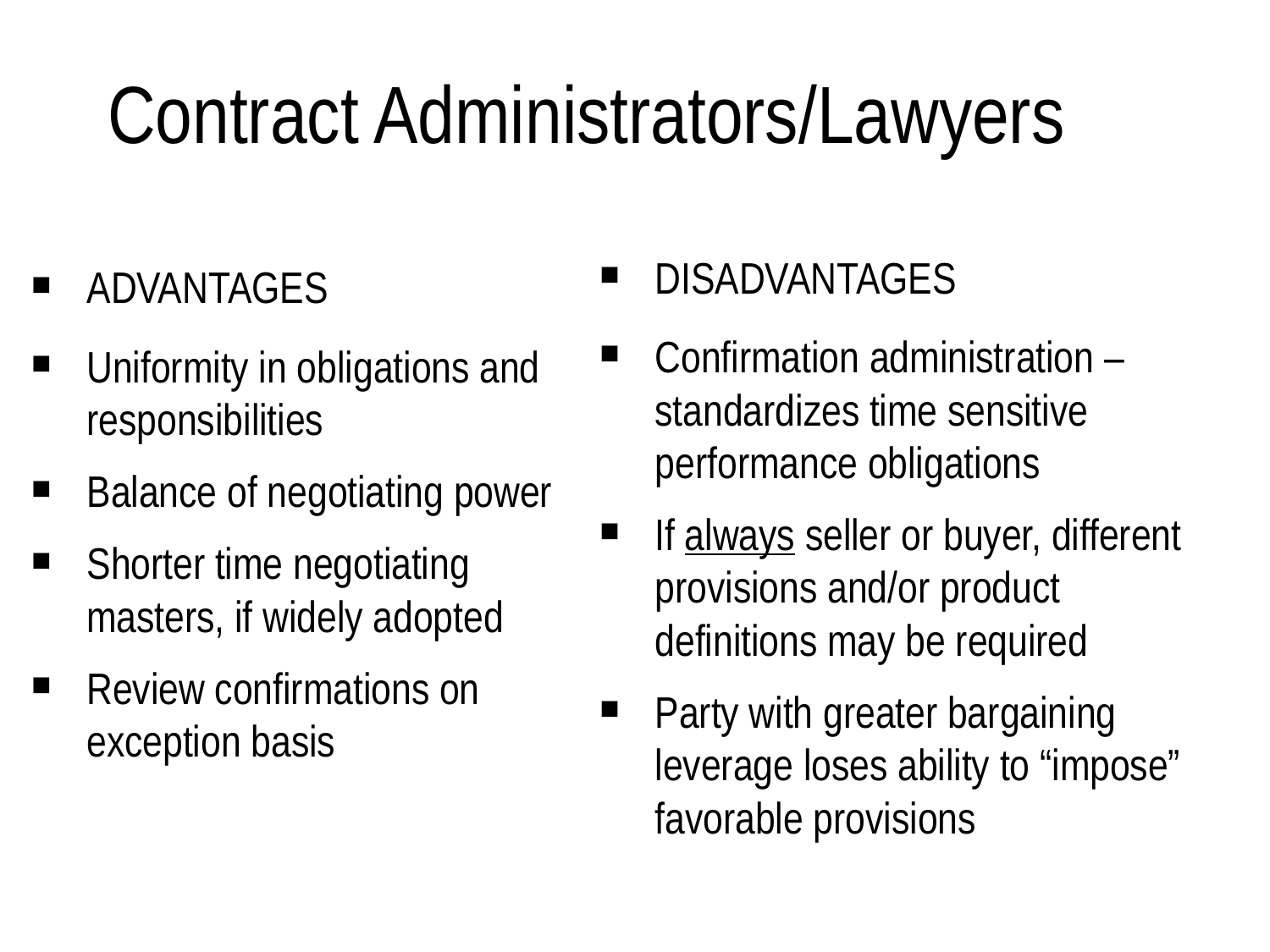

# Contract Administrators/Lawyers
DISADVANTAGES
Confirmation administration – standardizes time sensitive performance obligations
If always seller or buyer, different provisions and/or product definitions may be required
Party with greater bargaining leverage loses ability to “impose” favorable provisions
ADVANTAGES
Uniformity in obligations and responsibilities
Balance of negotiating power
Shorter time negotiating  masters, if widely adopted
Review confirmations on exception basis